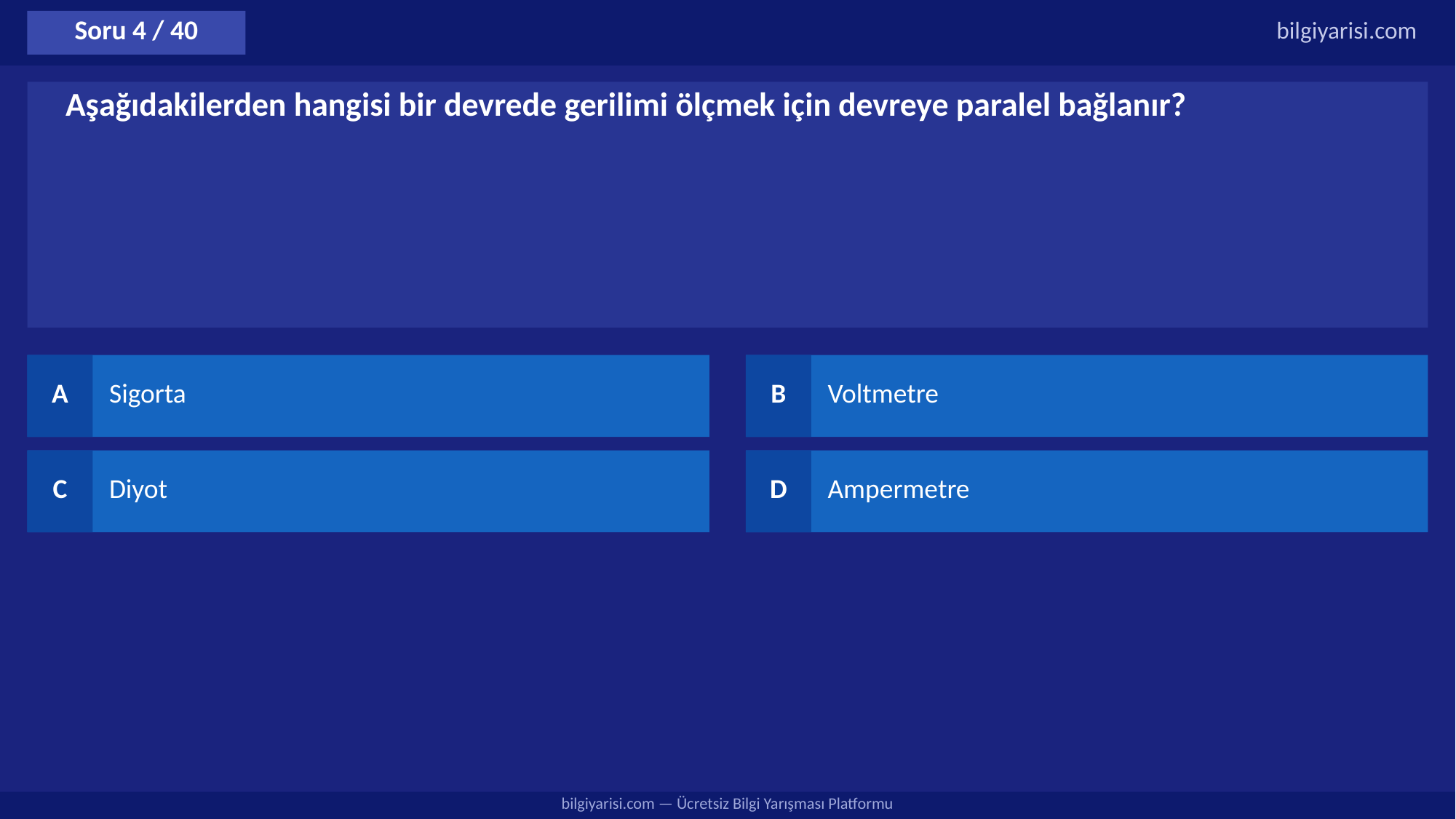

Soru 4 / 40
bilgiyarisi.com

Aşağıdakilerden hangisi bir devrede gerilimi ölçmek için devreye paralel bağlanır?

A
Sigorta

B
Voltmetre

C
Diyot

D
Ampermetre
bilgiyarisi.com — Ücretsiz Bilgi Yarışması Platformu